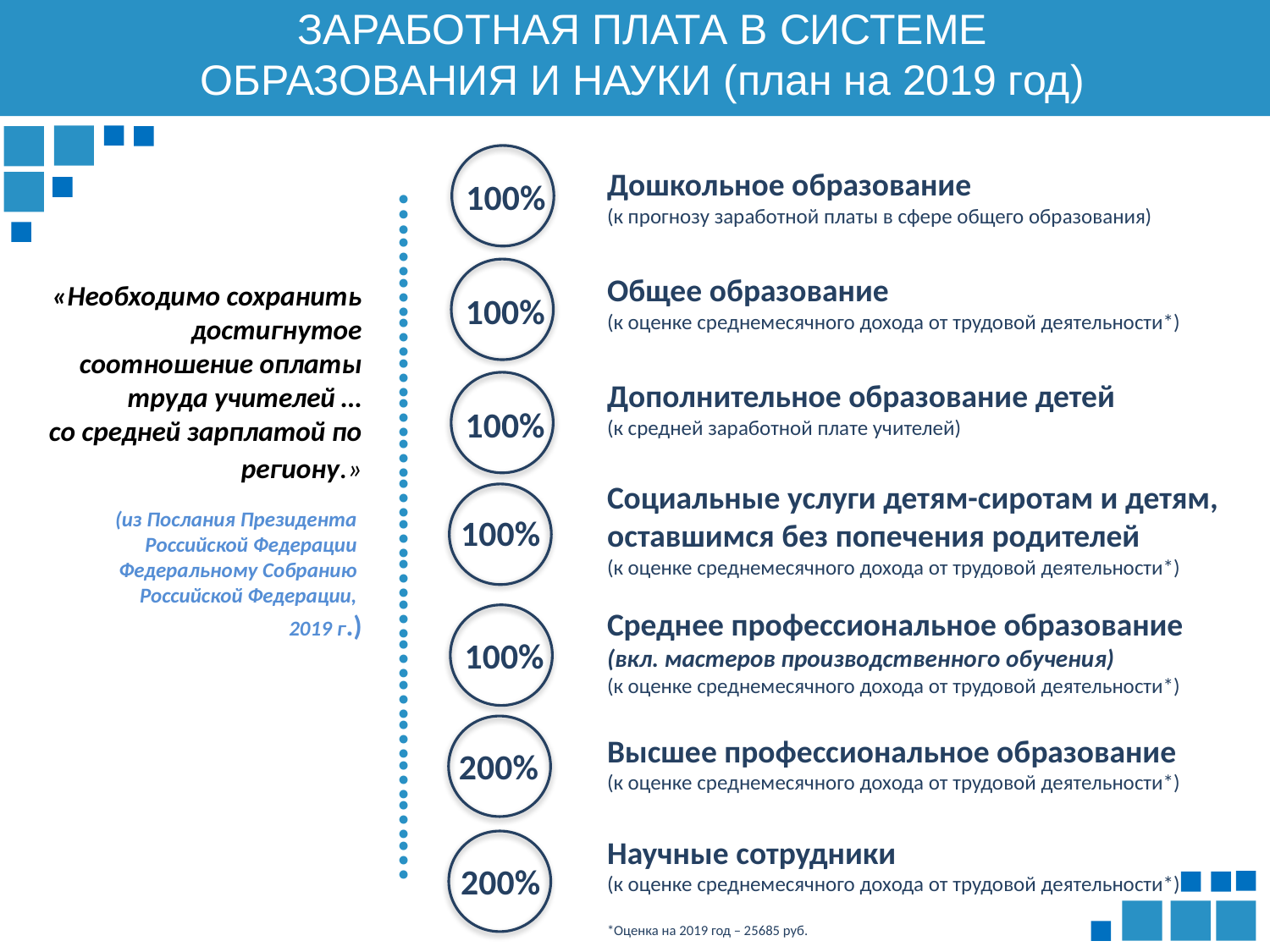

ЗАРАБОТНАЯ ПЛАТА В СИСТЕМЕ ОБРАЗОВАНИЯ И НАУКИ (план на 2019 год)

Дошкольное образование
(к прогнозу заработной платы в сфере общего образования)

Общее образование
(к оценке среднемесячного дохода от трудовой деятельности*)

Дополнительное образование детей
(к средней заработной плате учителей)

Социальные услуги детям-сиротам и детям,
оставшимся без попечения родителей
(к оценке среднемесячного дохода от трудовой деятельности*)

Среднее профессиональное образование
(вкл. мастеров производственного обучения)
(к оценке среднемесячного дохода от трудовой деятельности*)

Высшее профессиональное образование
(к оценке среднемесячного дохода от трудовой деятельности*)

Научные сотрудники
(к оценке среднемесячного дохода от трудовой деятельности*)

*Оценка на 2019 год – 25685 руб.
100%

«Необходимо сохранить достигнутое соотношение оплаты труда учителей …
со средней зарплатой по региону.»

(из Послания Президента
Российской Федерации
Федеральному Собранию
Российской Федерации,
2019 г.)
100%

100%

…………………………………………...
100%

100%

200%

200%